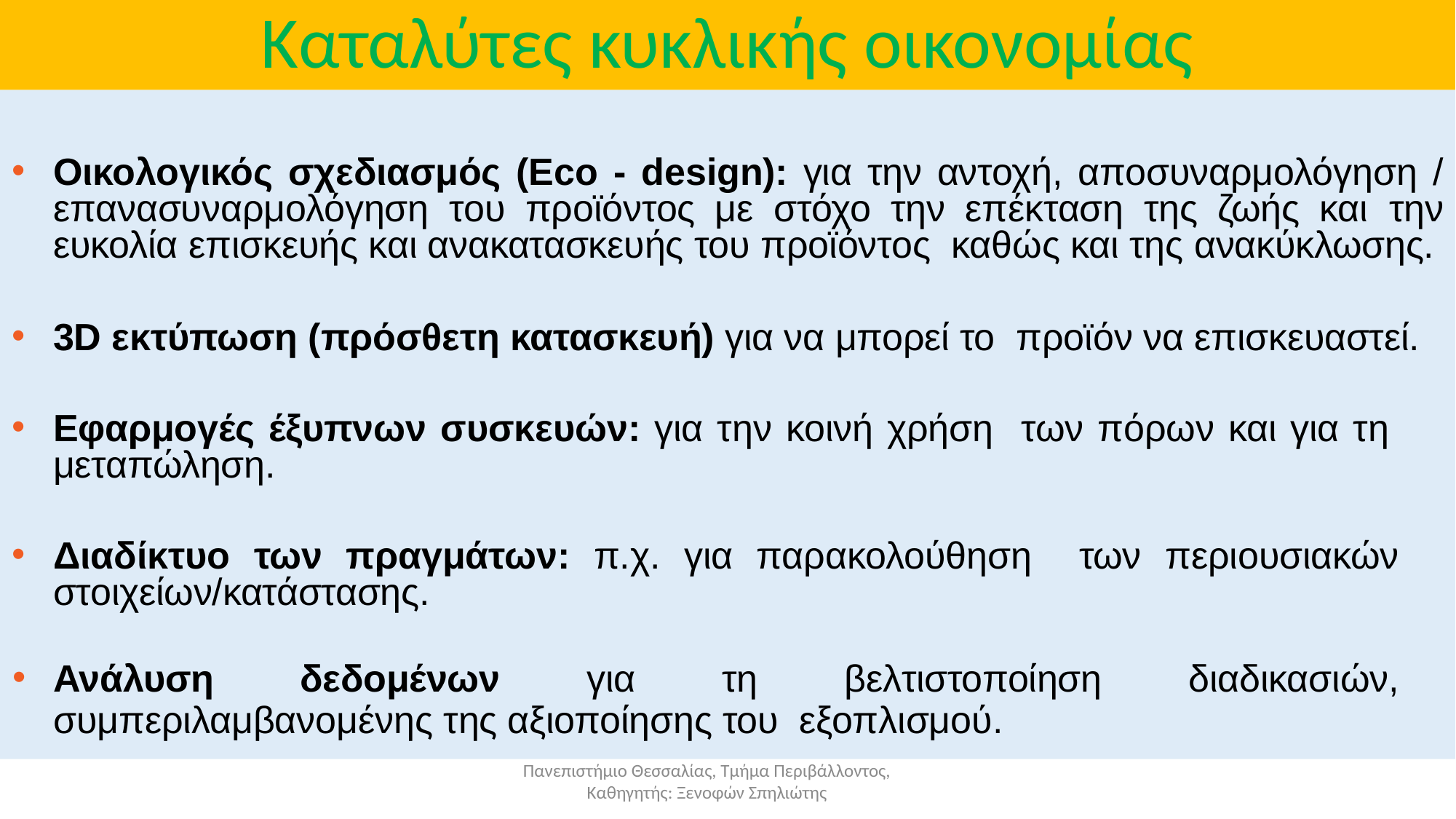

# Καταλύτες κυκλικής οικονομίας

Οικολογικός σχεδιασμός (Eco - design): για την αντοχή, αποσυναρμολόγηση / επανασυναρμολόγηση του προϊόντος με στόχο την επέκταση της ζωής και την ευκολία επισκευής και ανακατασκευής του προϊόντος  καθώς και της ανακύκλωσης.

3D εκτύπωση (πρόσθετη κατασκευή) για να μπορεί το  προϊόν να επισκευαστεί.

Εφαρμογές έξυπνων συσκευών: για την κοινή χρήση  των πόρων και για τη  μεταπώληση.

Διαδίκτυο των πραγμάτων: π.χ. για παρακολούθηση  των περιουσιακών στοιχείων/κατάστασης.

Ανάλυση δεδομένων για τη βελτιστοποίηση διαδικασιών, συμπεριλαμβανομένης της αξιοποίησης του  εξοπλισμού.

Πανεπιστήμιο Θεσσαλίας, Τμήμα Περιβάλλοντος, Καθηγητής: Ξενοφών Σπηλιώτης